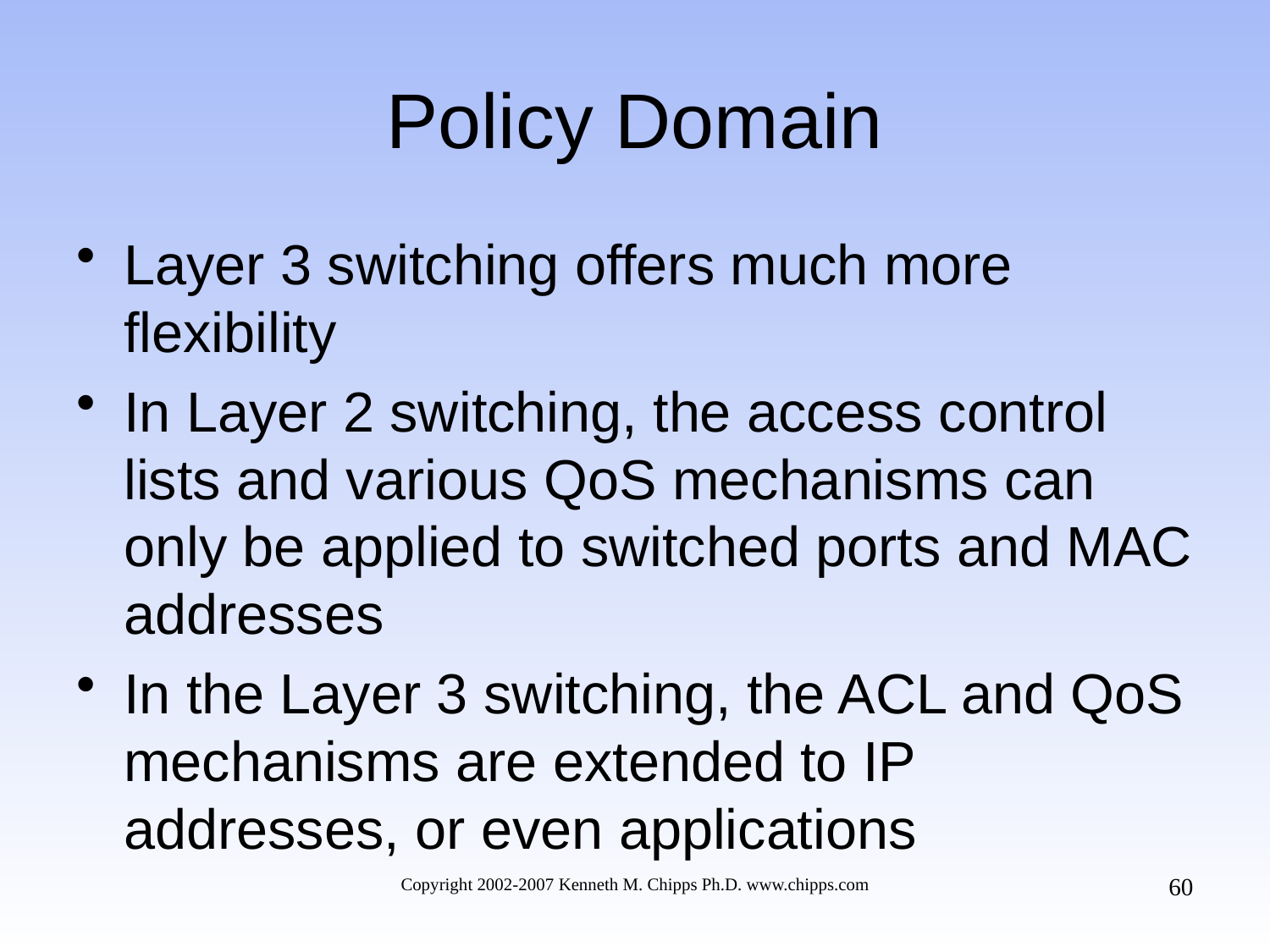

# Policy Domain
Layer 3 switching offers much more flexibility
In Layer 2 switching, the access control lists and various QoS mechanisms can only be applied to switched ports and MAC addresses
In the Layer 3 switching, the ACL and QoS mechanisms are extended to IP addresses, or even applications
60
Copyright 2002-2007 Kenneth M. Chipps Ph.D. www.chipps.com